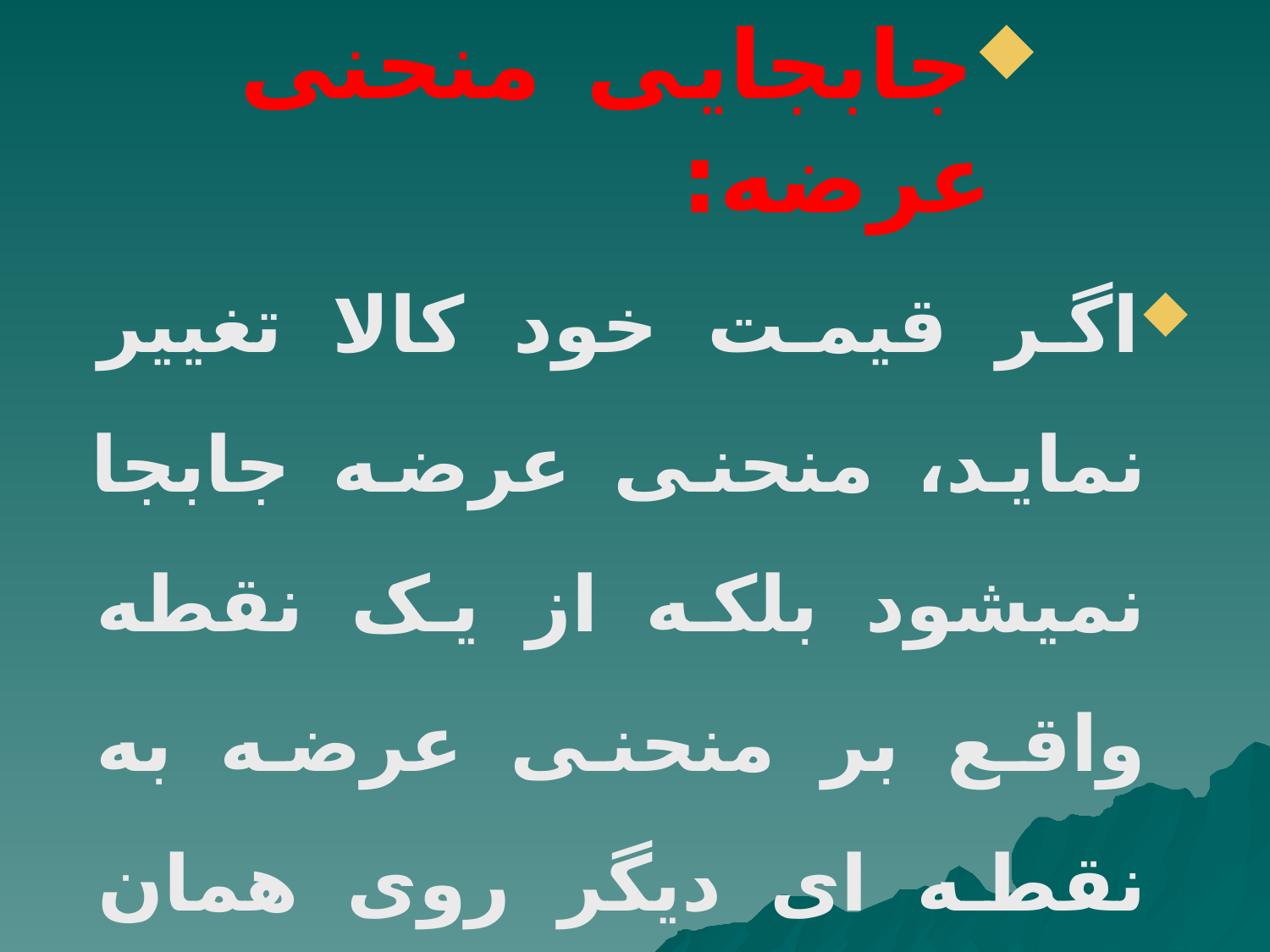

# جابجایی منحنی عرضه:
اگر قیمت خود کالا تغییر نماید، منحنی عرضه جابجا نمیشود بلکه از یک نقطه واقع بر منحنی عرضه به نقطه ای دیگر روی همان منحنی جابجا میشویم.